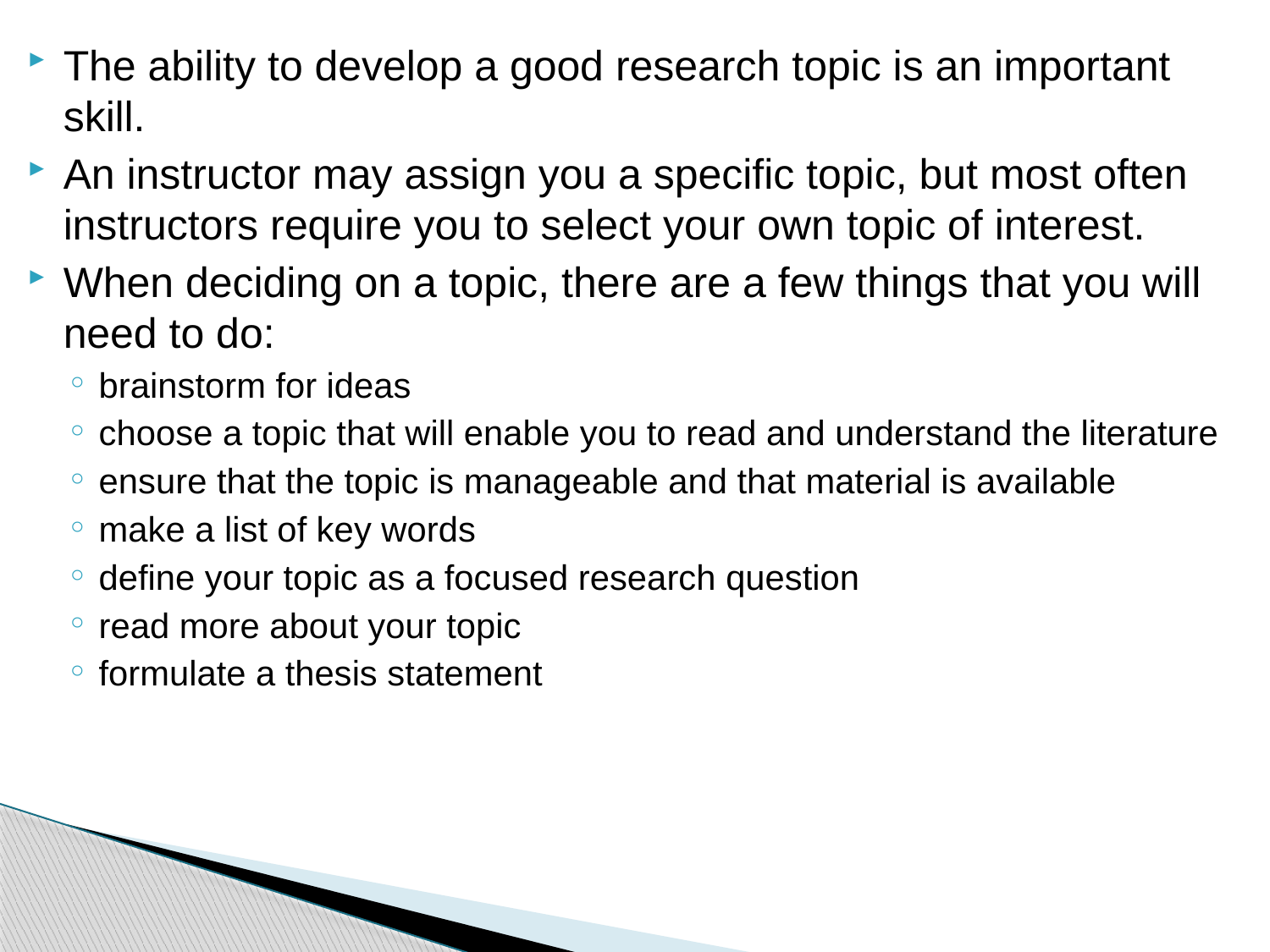

The ability to develop a good research topic is an important skill.
An instructor may assign you a specific topic, but most often instructors require you to select your own topic of interest.
When deciding on a topic, there are a few things that you will need to do:
brainstorm for ideas
choose a topic that will enable you to read and understand the literature
ensure that the topic is manageable and that material is available
make a list of key words
define your topic as a focused research question
read more about your topic
formulate a thesis statement